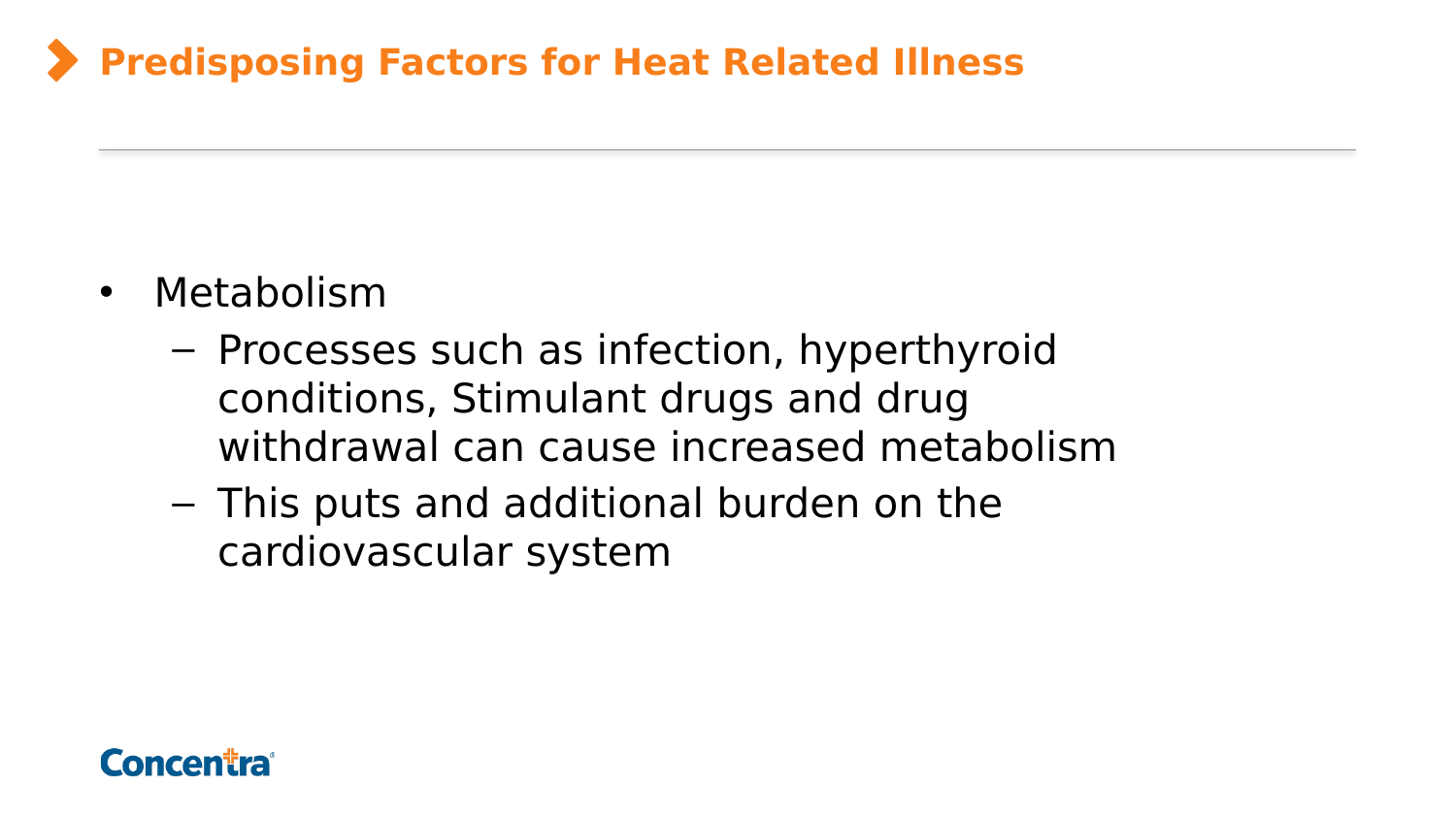

# Predisposing Factors for Heat Related Illness

Metabolism
Processes such as infection, hyperthyroid conditions, Stimulant drugs and drug withdrawal can cause increased metabolism
This puts and additional burden on the cardiovascular system